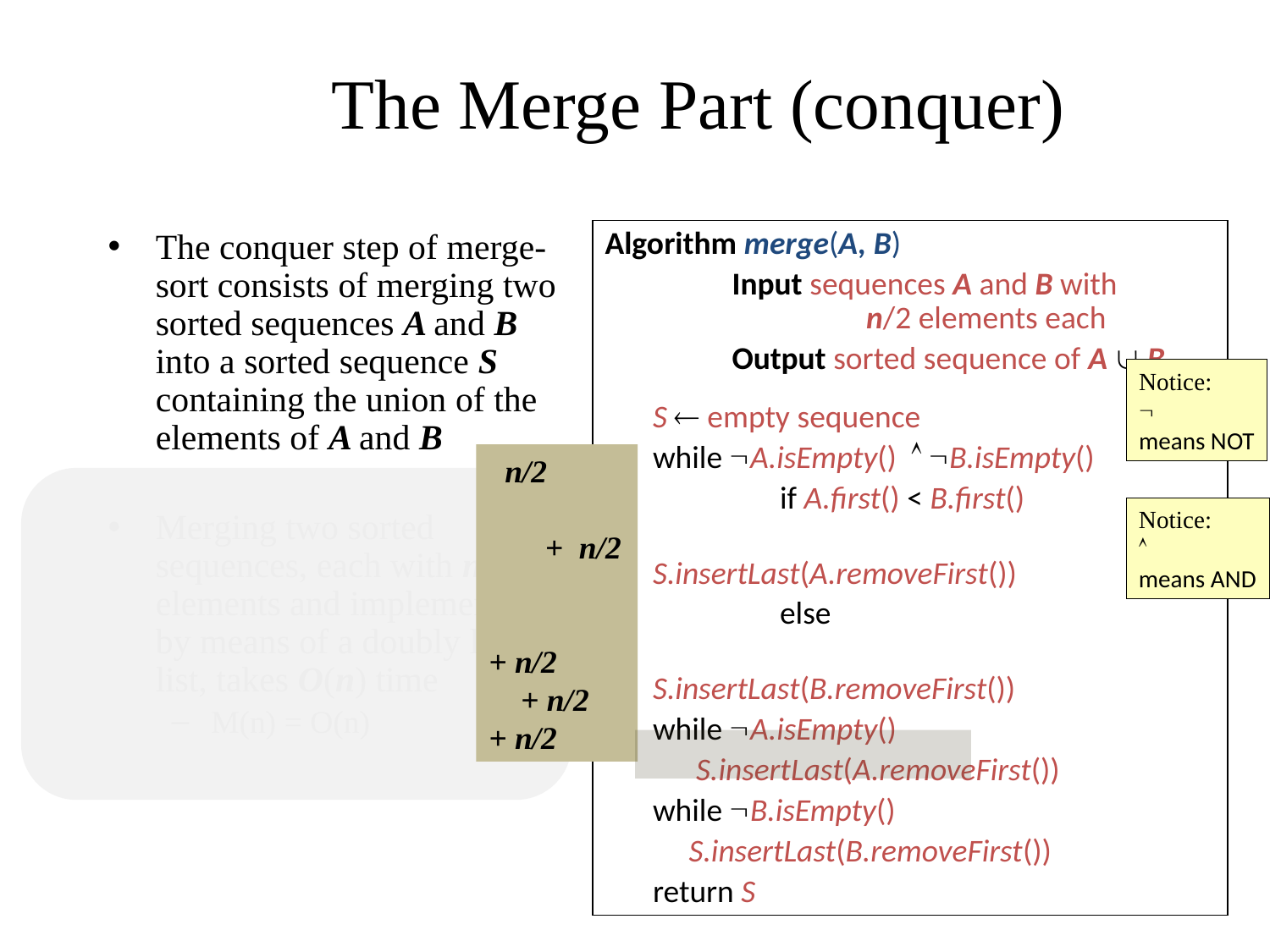

# The Merge Part (conquer)
Algorithm merge(A, B)
	Input sequences A and B with
		 n/2 elements each
	Output sorted sequence of A ∪ B

S ← empty sequence
while ¬A.isEmpty()  ∧ ¬B.isEmpty()
	if A.first() < B.first()
		S.insertLast(A.removeFirst())
	else
		S.insertLast(B.removeFirst())
while ¬A.isEmpty()
      S.insertLast(A.removeFirst())
while ¬B.isEmpty()
     S.insertLast(B.removeFirst())
return S
The conquer step of merge-sort consists of merging two sorted sequences A and B into a sorted sequence S containing the union of the elements of A and B

Merging two sorted sequences, each with n/2 elements and implemented by means of a doubly linked list, takes O(n) time
M(n) = O(n)
Notice:
¬
means NOT
  n/2

       +  n/2

+ n/2
    + n/2
+ n/2

Notice:
∧
means AND